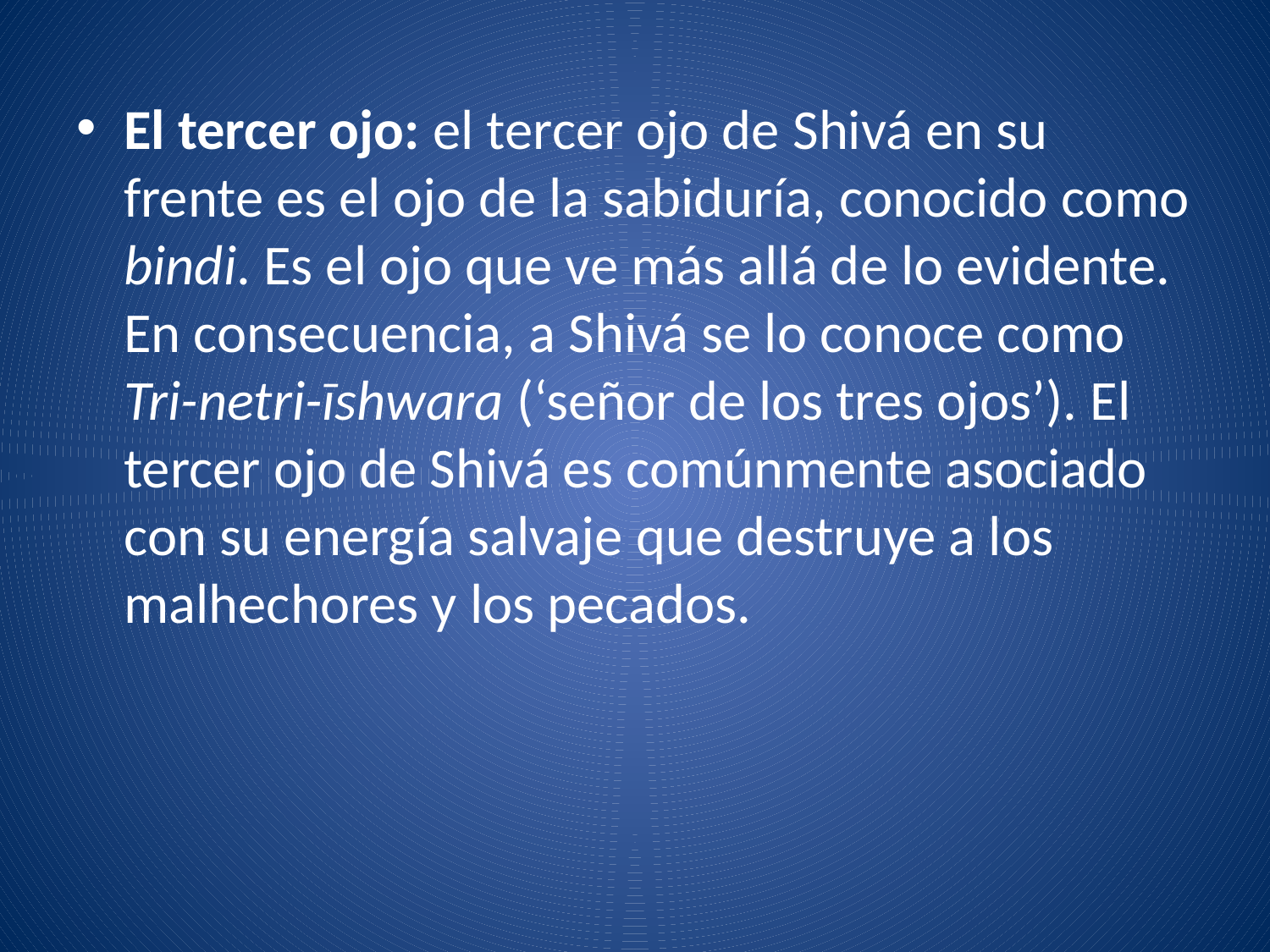

El tercer ojo: el tercer ojo de Shivá en su frente es el ojo de la sabiduría, conocido como bindi. Es el ojo que ve más allá de lo evidente. En consecuencia, a Shivá se lo conoce como Tri-netri-īshwara (‘señor de los tres ojos’). El tercer ojo de Shivá es comúnmente asociado con su energía salvaje que destruye a los malhechores y los pecados.